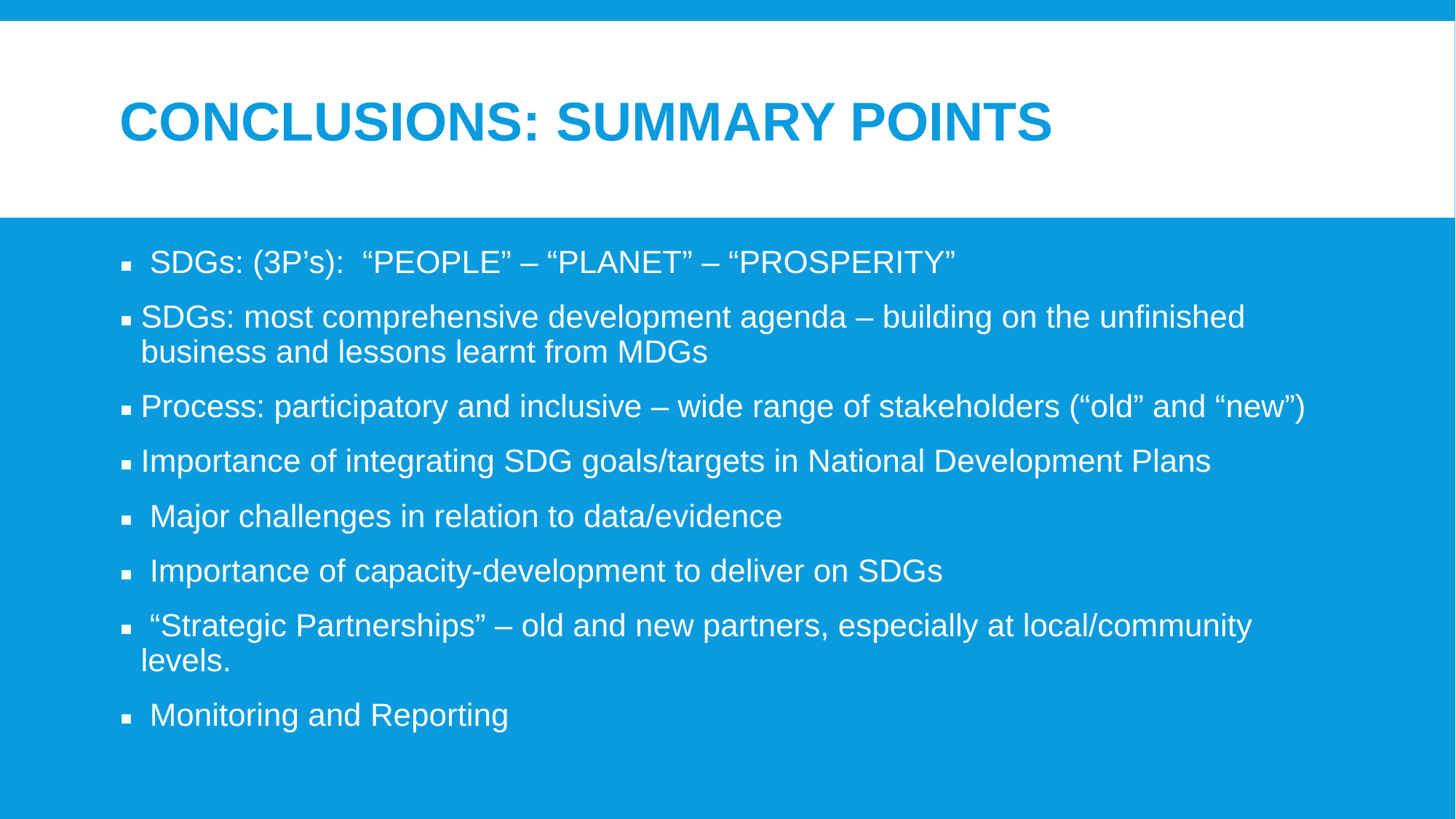

# CONCLUSIONS: SUMMARY POINTS
 SDGs: (3P’s):  “PEOPLE” – “PLANET” – “PROSPERITY”
SDGs: most comprehensive development agenda – building on the unfinished business and lessons learnt from MDGs
Process: participatory and inclusive – wide range of stakeholders (“old” and “new”)
Importance of integrating SDG goals/targets in National Development Plans
 Major challenges in relation to data/evidence
 Importance of capacity-development to deliver on SDGs
 “Strategic Partnerships” – old and new partners, especially at local/community levels.
 Monitoring and Reporting